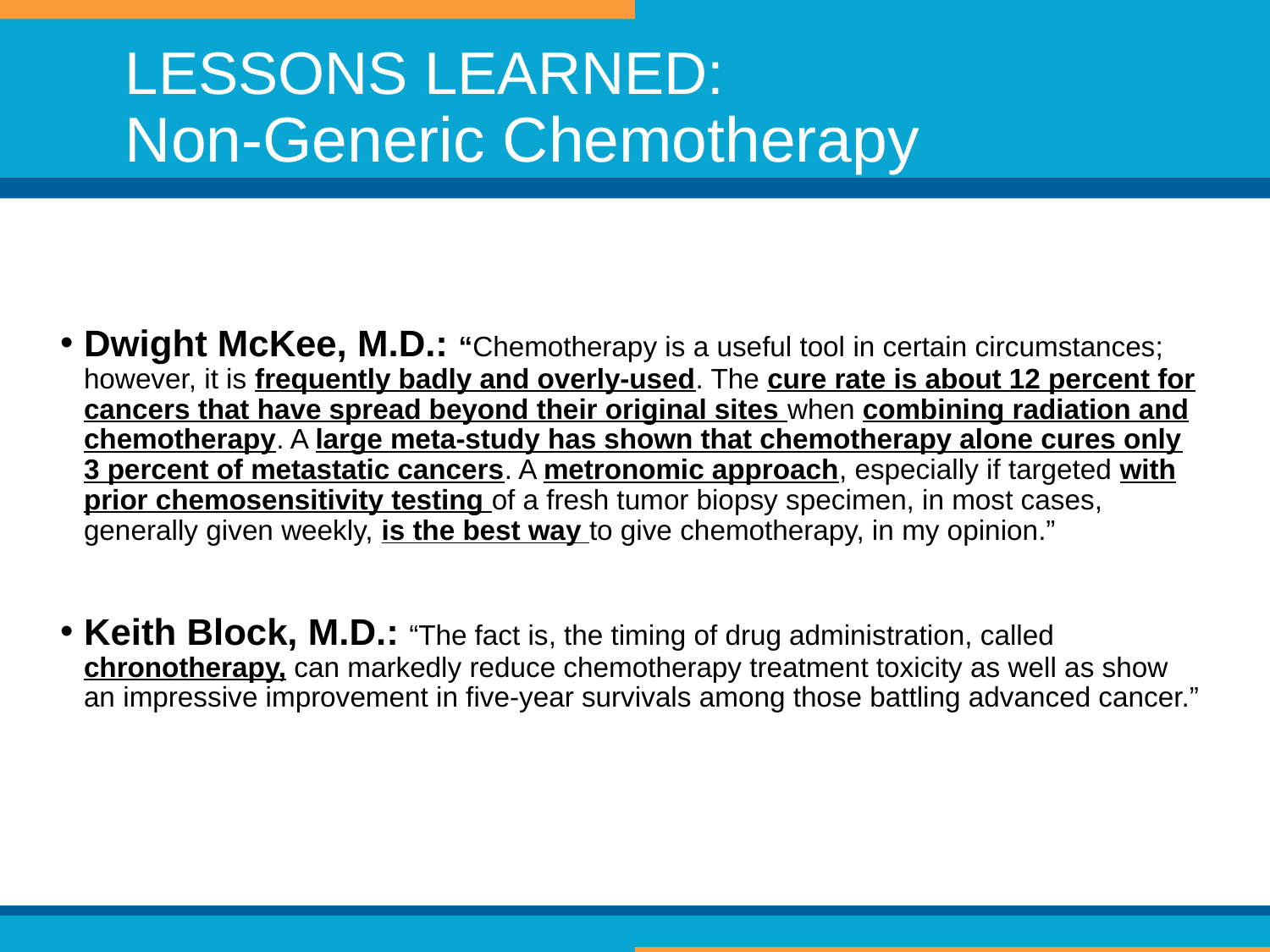

# LESSONS LEARNED: Non-Generic Chemotherapy
Dwight McKee, M.D.: “Chemotherapy is a useful tool in certain circumstances; however, it is frequently badly and overly-used. The cure rate is about 12 percent for cancers that have spread beyond their original sites when combining radiation and chemotherapy. A large meta-study has shown that chemotherapy alone cures only 3 percent of metastatic cancers. A metronomic approach, especially if targeted with prior chemosensitivity testing of a fresh tumor biopsy specimen, in most cases, generally given weekly, is the best way to give chemotherapy, in my opinion.”

Keith Block, M.D.: “The fact is, the timing of drug administration, called chronotherapy, can markedly reduce chemotherapy treatment toxicity as well as show an impressive improvement in five-year survivals among those battling advanced cancer.”